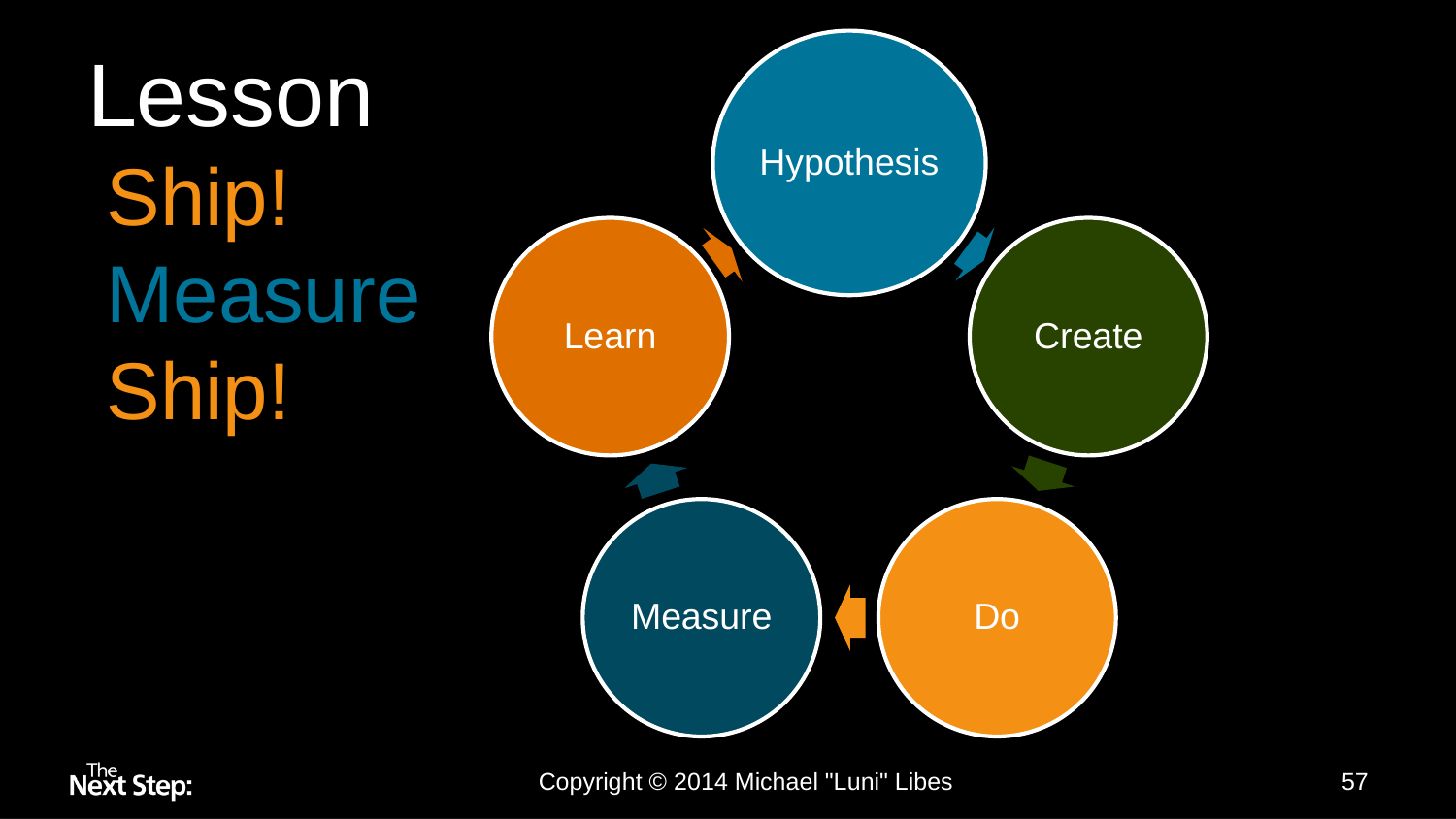

# Lesson Ship! Measure Ship!
Hypothesis

Create

Do

Measure

Learn

Copyright © 2014 Michael "Luni" Libes
57